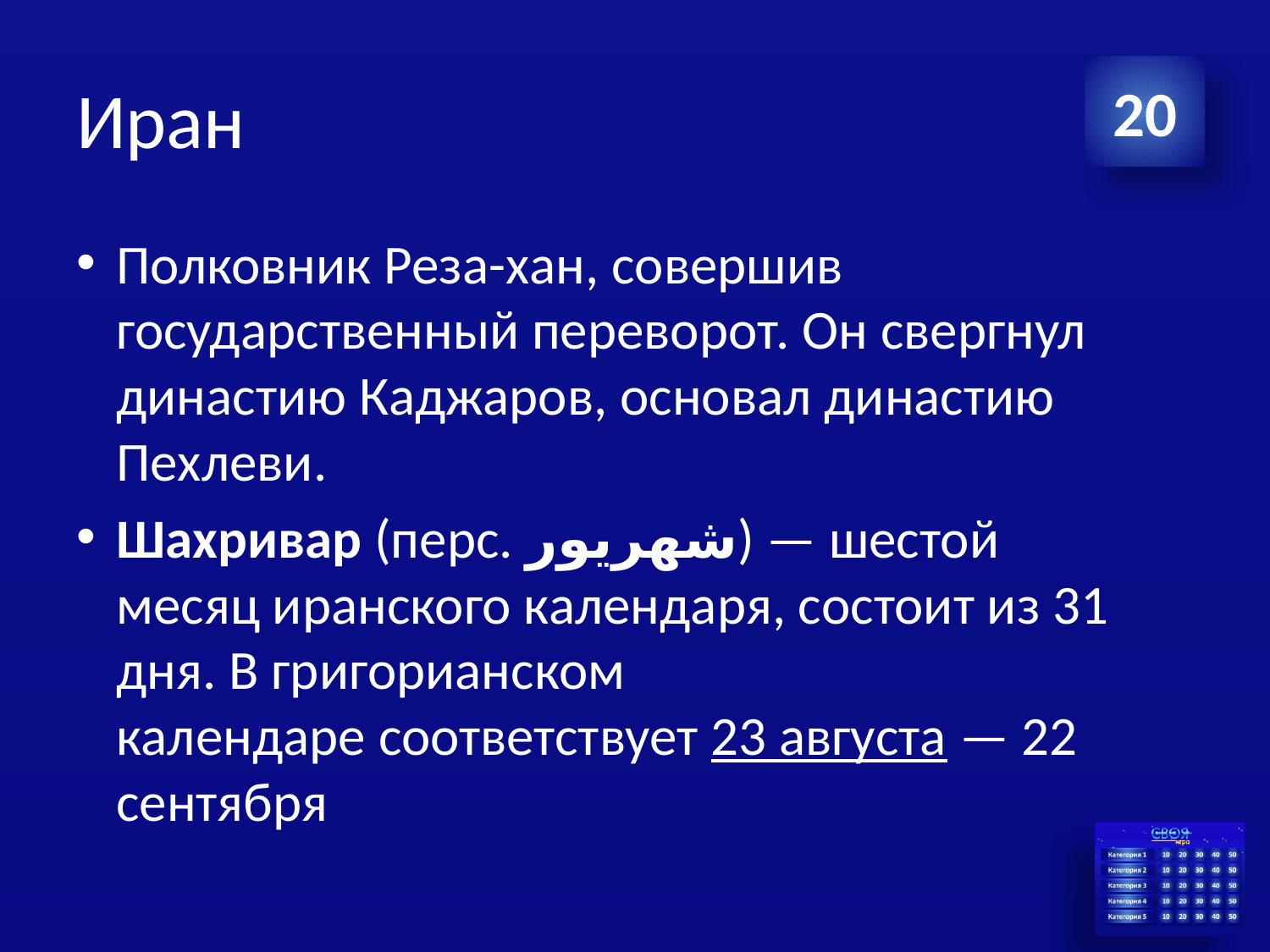

# Иран
20
Полковник Реза-хан, совершив государственный переворот. Он свергнул династию Каджаров, основал династию Пехлеви.
Шахривар (перс. شهریور‎) — шестой месяц иранского календаря, состоит из 31 дня. В григорианском календаре соответствует 23 августа — 22 сентября